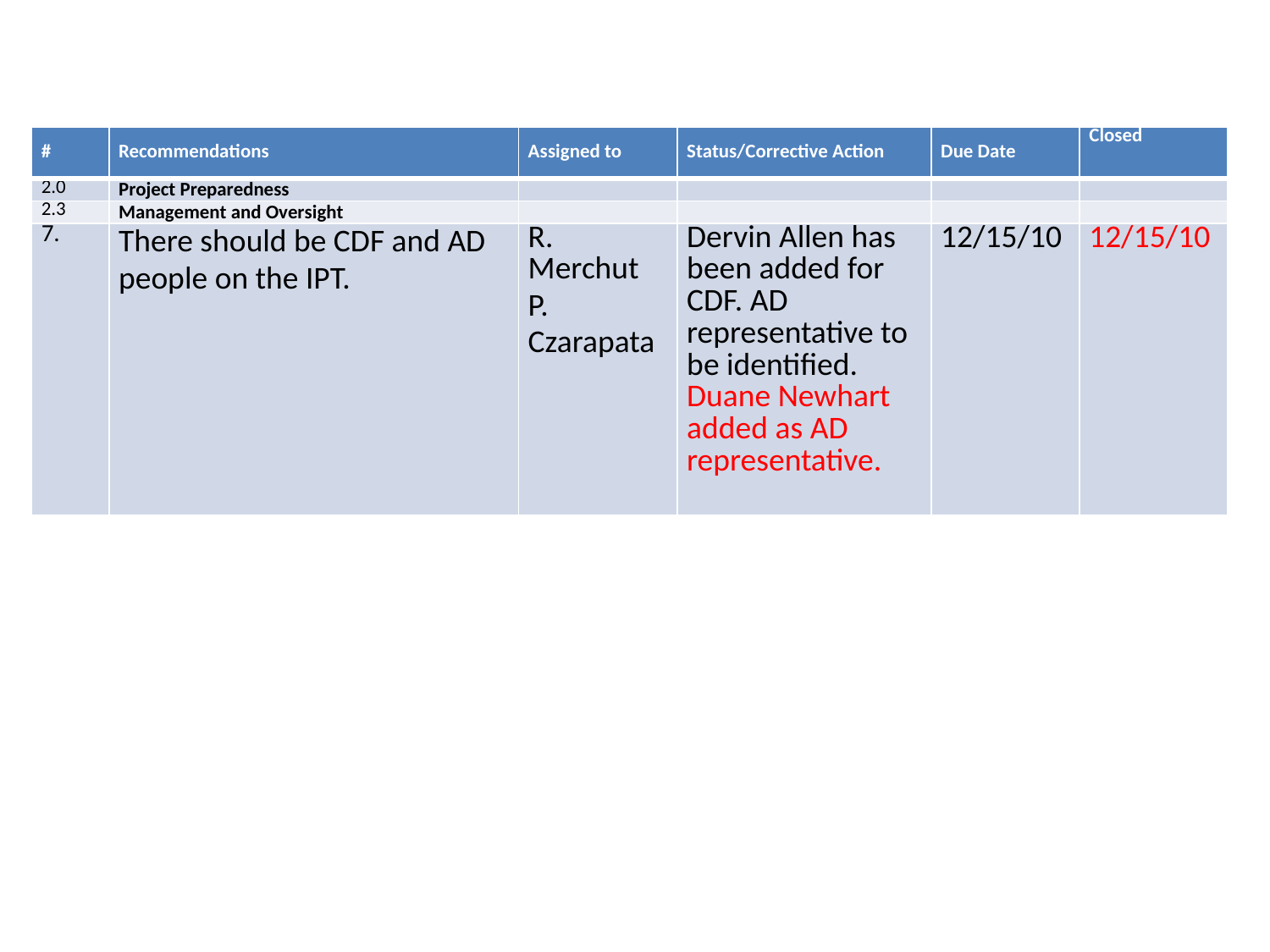

| # | Recommendations | Assigned to | Status/Corrective Action | Due Date | Closed |
| --- | --- | --- | --- | --- | --- |
| 2.0 | Project Preparedness |  |  |  |  |
| 2.3 | Management and Oversight |  |  |  |  |
| 7. | There should be CDF and AD people on the IPT. | R. Merchut P. Czarapata | Dervin Allen has been added for CDF. AD representative to be identified. Duane Newhart added as AD representative. | 12/15/10 | 12/15/10 |